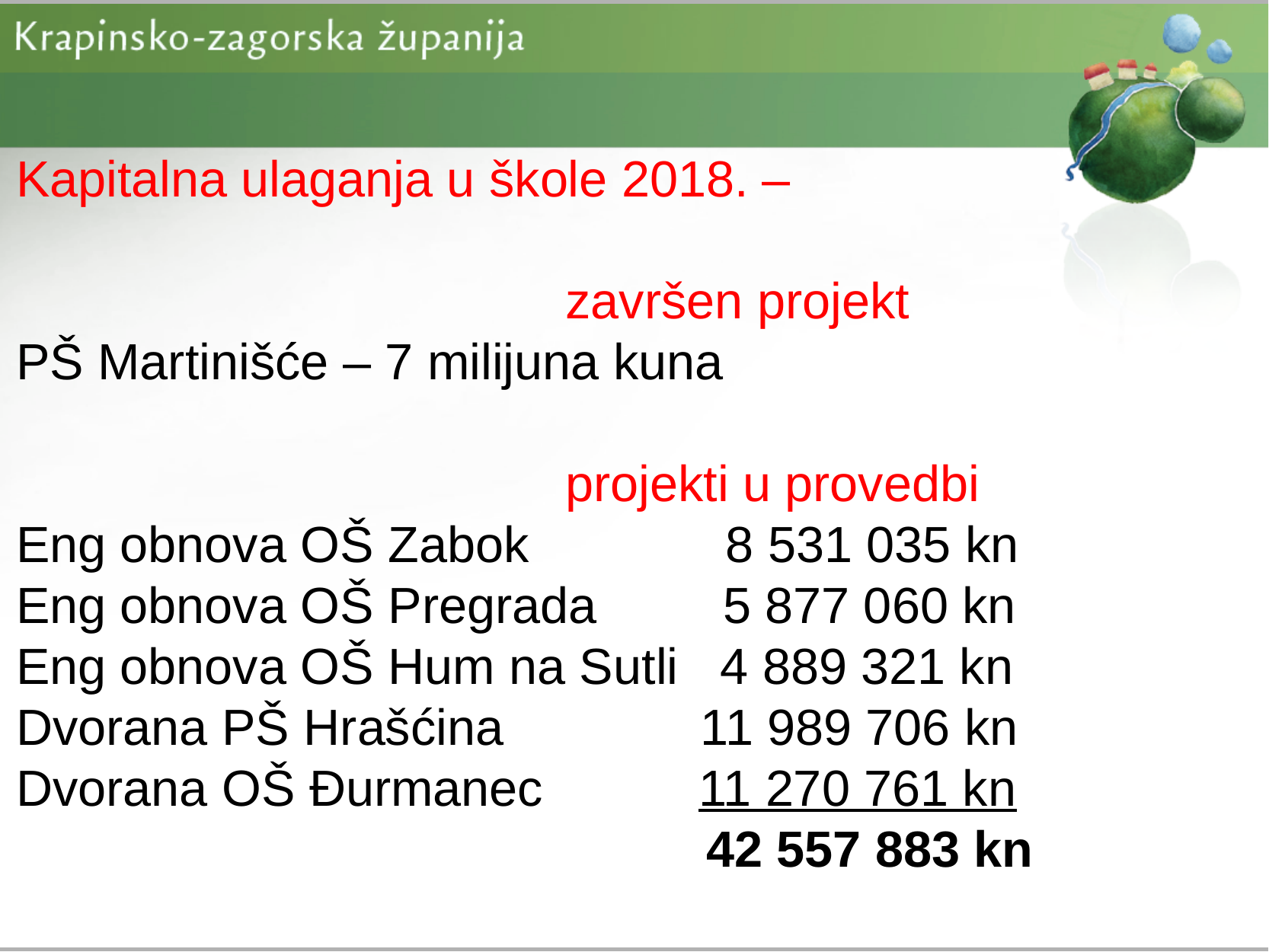

#
Kapitalna ulaganja u škole 2018. –

                                       završen projekt
PŠ Martinišće – 7 milijuna kuna

                                       projekti u provedbi
Eng obnova OŠ Zabok              8 531 035 kn
Eng obnova OŠ Pregrada         5 877 060 kn
Eng obnova OŠ Hum na Sutli   4 889 321 kn
Dvorana PŠ Hrašćina              11 989 706 kn
Dvorana OŠ Đurmanec           11 270 761 kn
                                                 42 557 883 kn